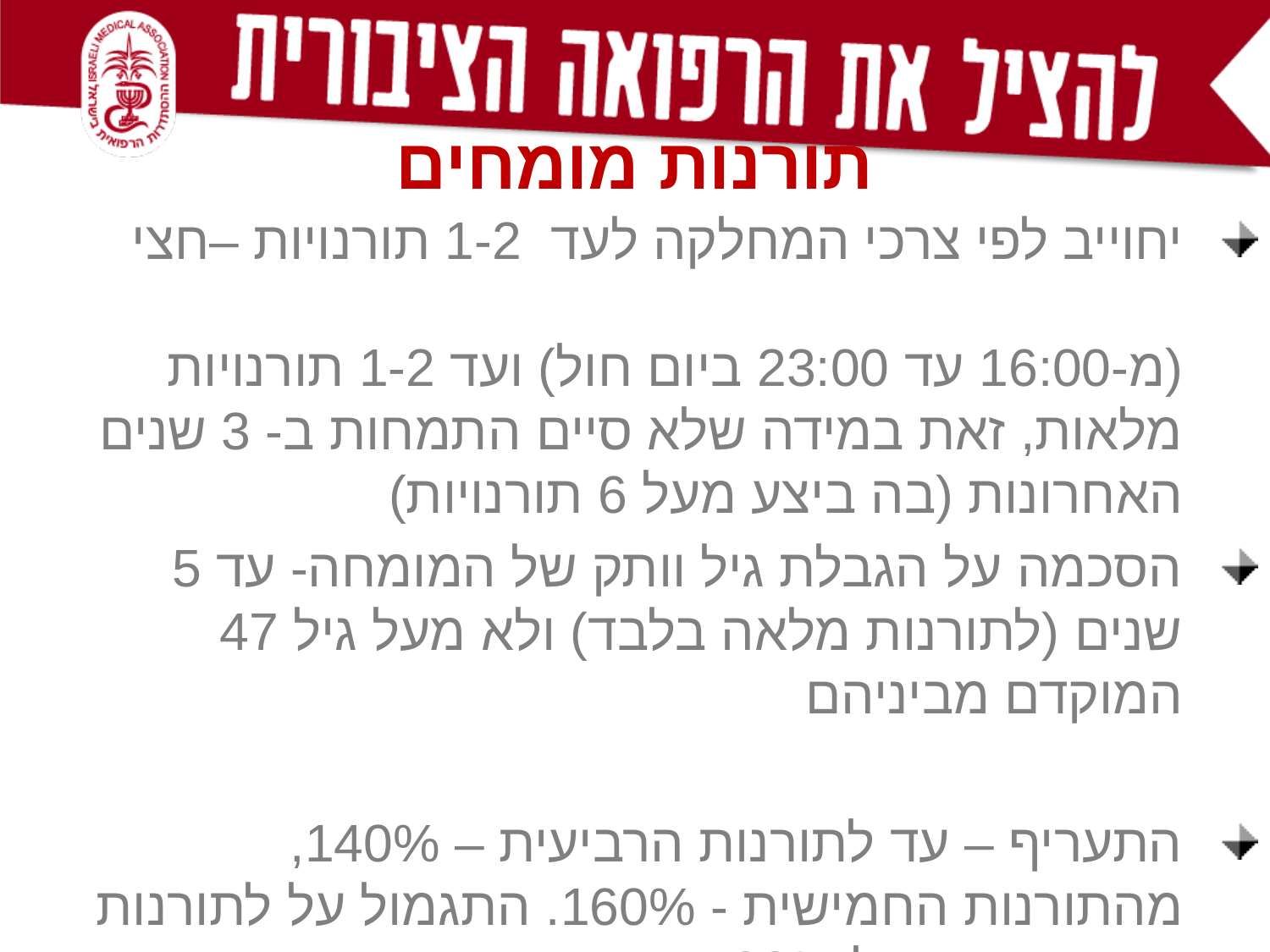

תורנות מומחים

יחוייב לפי צרכי המחלקה לעד  1-2 תורנויות –חצי
(מ-16:00 עד 23:00 ביום חול) ועד 1-2 תורנויות מלאות, זאת במידה שלא סיים התמחות ב- 3 שנים האחרונות (בה ביצע מעל 6 תורנויות)
הסכמה על הגבלת גיל וותק של המומחה- עד 5 שנים (לתורנות מלאה בלבד) ולא מעל גיל 47 המוקדם מביניהם

התעריף – עד לתורנות הרביעית – 140%, מהתורנות החמישית - 160%. התגמול על לתורנות חצי- תעריף של 120%.